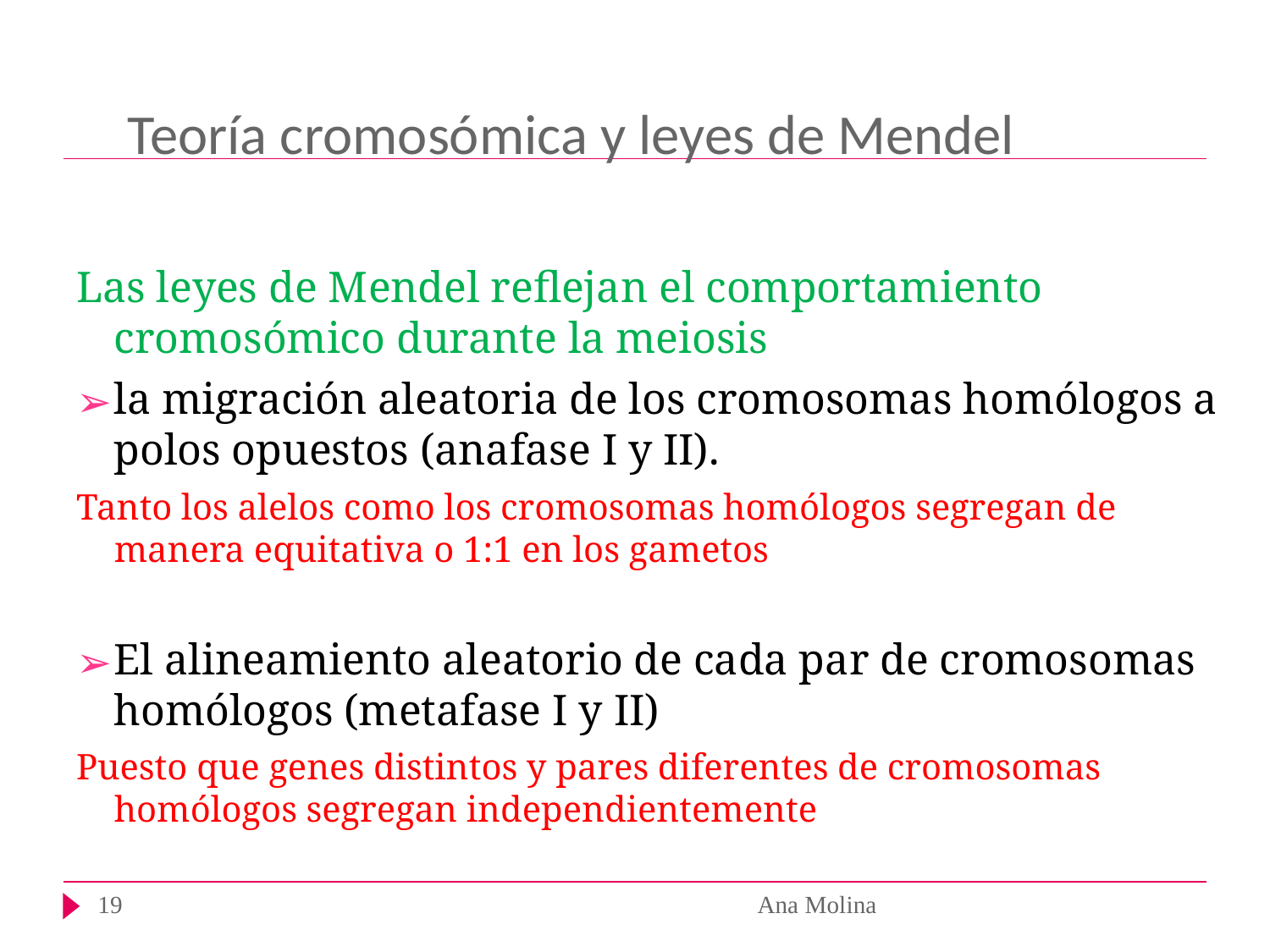

# Teoría cromosómica y leyes de Mendel
Las leyes de Mendel reflejan el comportamiento cromosómico durante la meiosis
la migración aleatoria de los cromosomas homólogos a polos opuestos (anafase I y II).
Tanto los alelos como los cromosomas homólogos segregan de manera equitativa o 1:1 en los gametos

El alineamiento aleatorio de cada par de cromosomas homólogos (metafase I y II)
Puesto que genes distintos y pares diferentes de cromosomas homólogos segregan independientemente
19
Ana Molina